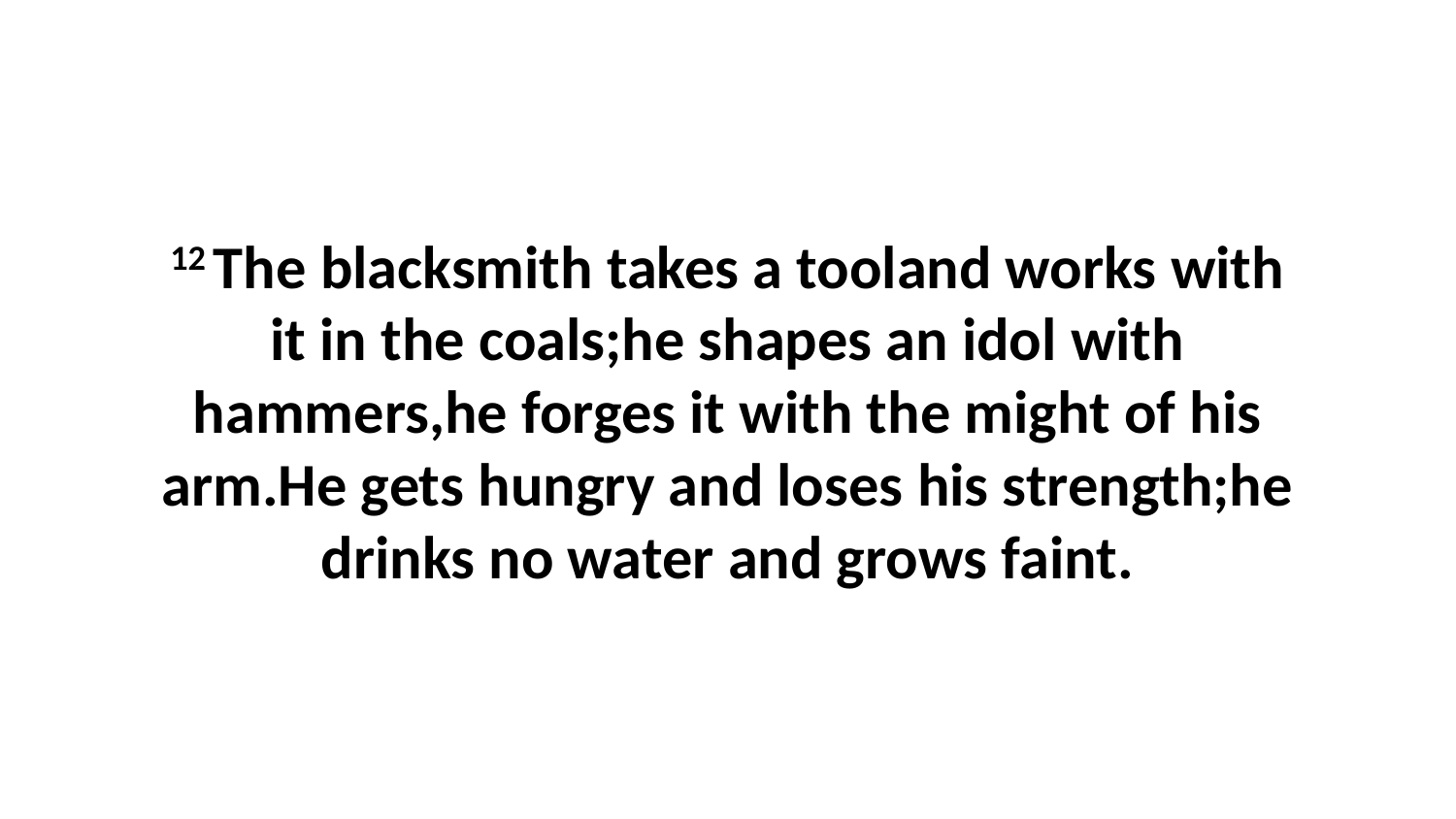

12 The blacksmith takes a tooland works with it in the coals;he shapes an idol with hammers,he forges it with the might of his arm.He gets hungry and loses his strength;he drinks no water and grows faint.